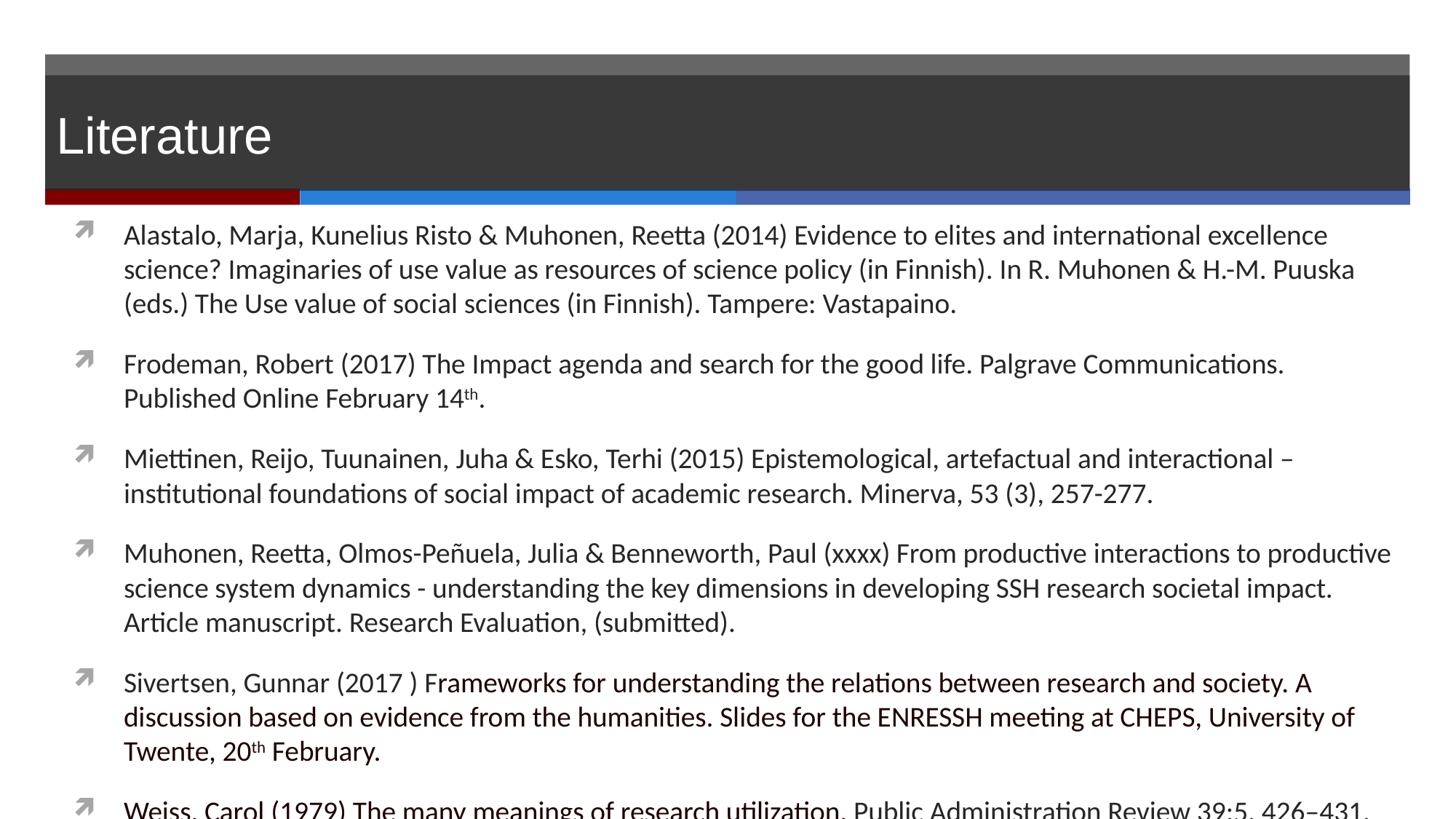

# Literature
Alastalo, Marja, Kunelius Risto & Muhonen, Reetta (2014) Evidence to elites and international excellence science? Imaginaries of use value as resources of science policy (in Finnish). In R. Muhonen & H.-M. Puuska (eds.) The Use value of social sciences (in Finnish). Tampere: Vastapaino.
Frodeman, Robert (2017) The Impact agenda and search for the good life. Palgrave Communications. Published Online February 14th.
Miettinen, Reijo, Tuunainen, Juha & Esko, Terhi (2015) Epistemological, artefactual and interactional – institutional foundations of social impact of academic research. Minerva, 53 (3), 257-277.
Muhonen, Reetta, Olmos-Peñuela, Julia & Benneworth, Paul (xxxx) From productive interactions to productive science system dynamics - understanding the key dimensions in developing SSH research societal impact.  Article manuscript. Research Evaluation, (submitted).
Sivertsen, Gunnar (2017 ) Frameworks for understanding the relations between research and society. A discussion based on evidence from the humanities. Slides for the ENRESSH meeting at CHEPS, University of Twente, 20th February.
Weiss, Carol (1979) The many meanings of research utilization. Public Administration Review 39:5, 426–431.